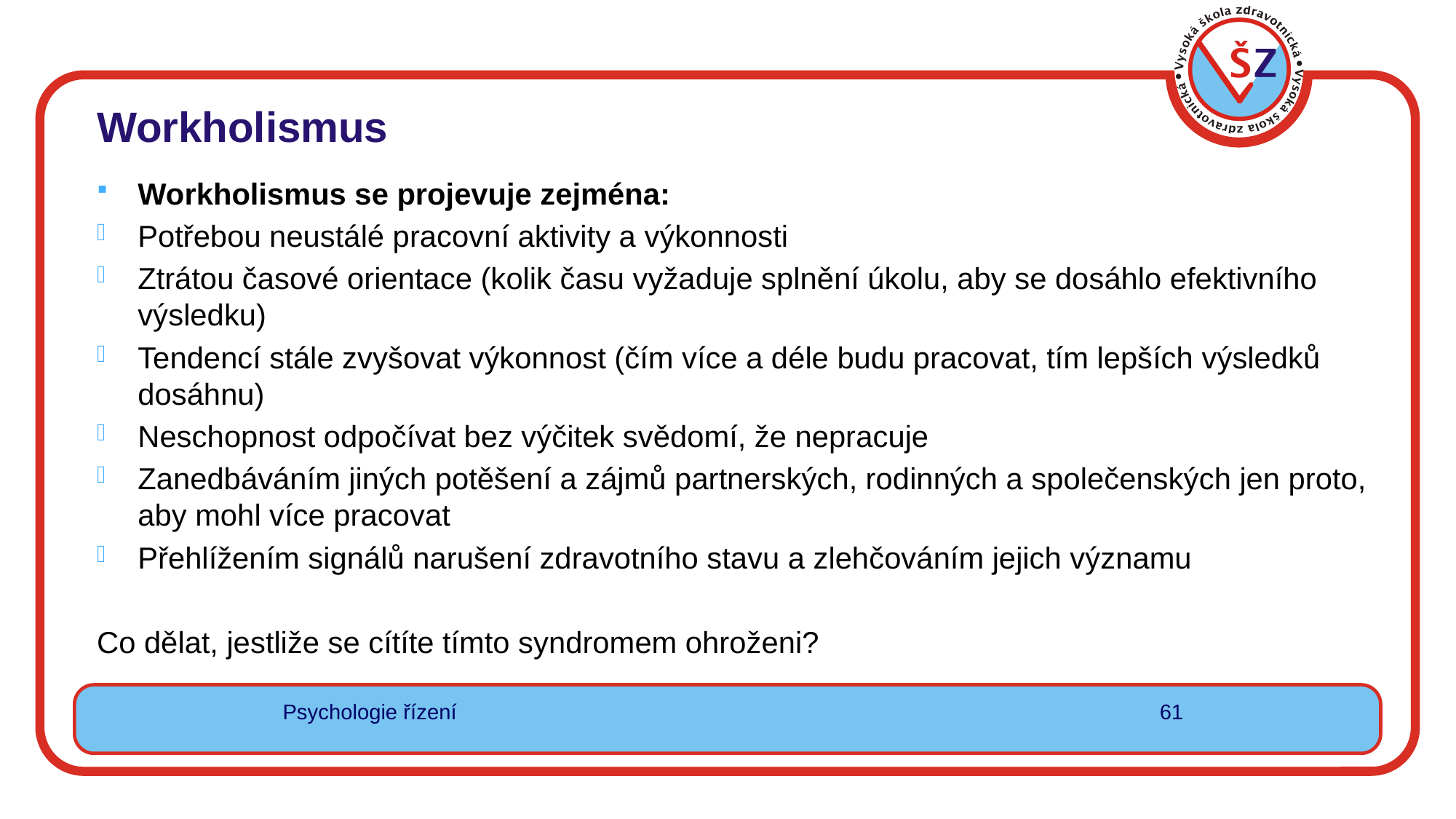

Workholismus
Základy managementu
Workholismus se projevuje zejména:
Potřebou neustálé pracovní aktivity a výkonnosti
Ztrátou časové orientace (kolik času vyžaduje splnění úkolu, aby se dosáhlo efektivního výsledku)
Tendencí stále zvyšovat výkonnost (čím více a déle budu pracovat, tím lepších výsledků dosáhnu)
Neschopnost odpočívat bez výčitek svědomí, že nepracuje
Zanedbáváním jiných potěšení a zájmů partnerských, rodinných a společenských jen proto, aby mohl více pracovat
Přehlížením signálů narušení zdravotního stavu a zlehčováním jejich významu

Co dělat, jestliže se cítíte tímto syndromem ohroženi?

Psychologie řízení
61